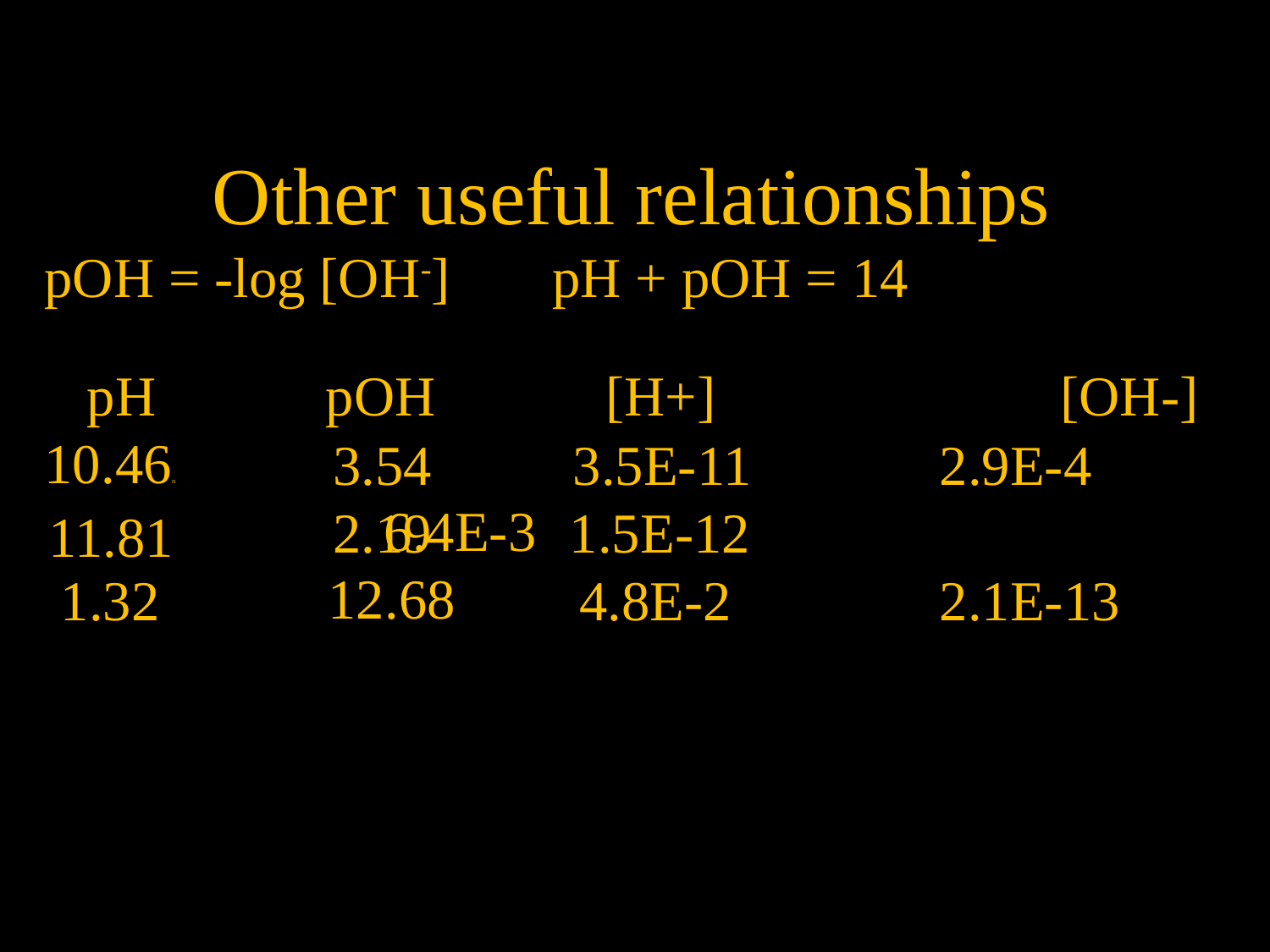

Other useful relationships
pOH = -log [OH-]	pH + pOH = 14

   pH            pOH            [H+]			[OH-]
10.46n
	               6.4E-3
                    12.68
3.5E-11
2.9E-4
3.54
2.19
1.5E-12
11.81
1.32
4.8E-2
2.1E-13